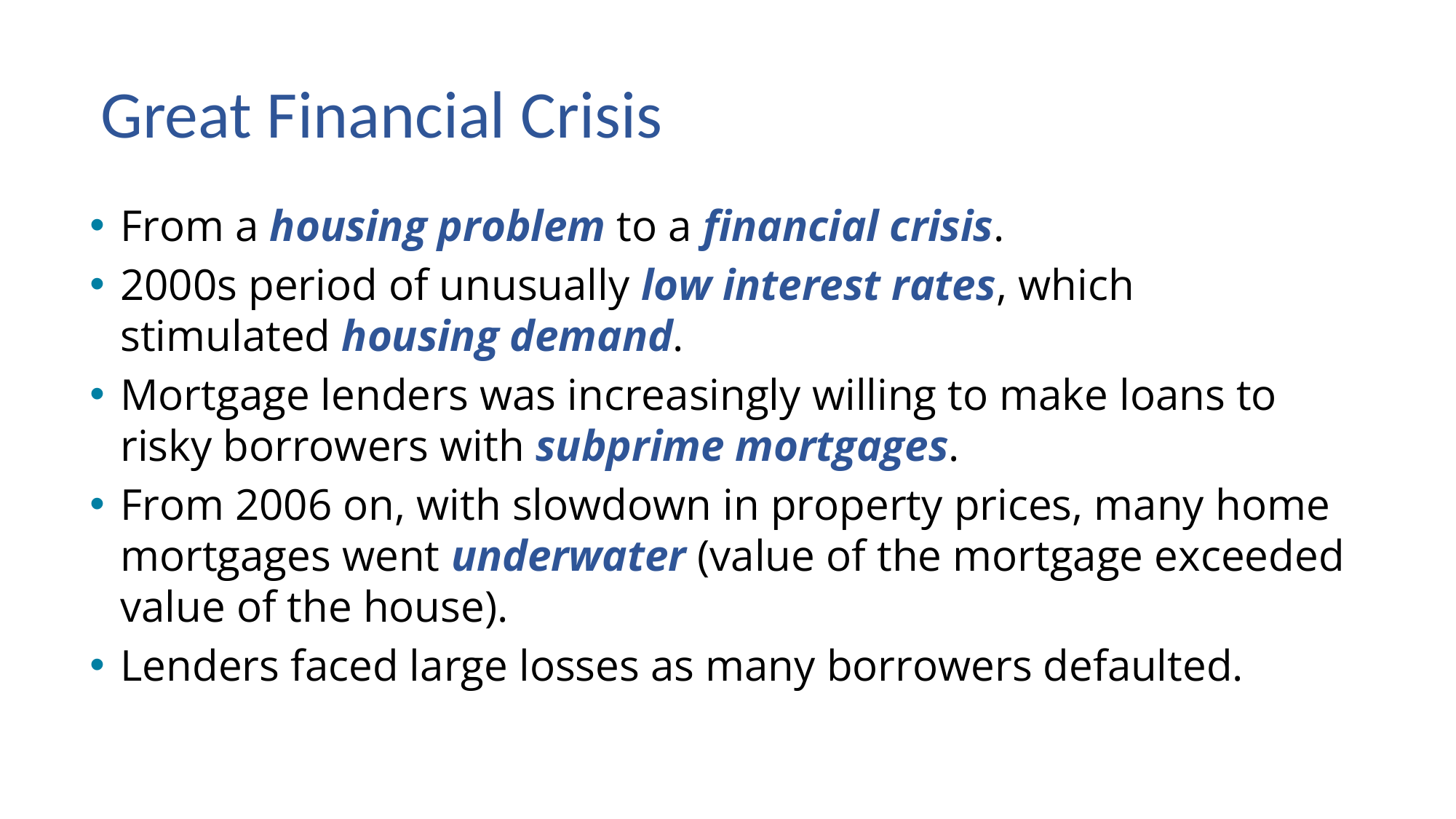

Great Financial Crisis
From a housing problem to a financial crisis.
2000s period of unusually low interest rates, which stimulated housing demand.
Mortgage lenders was increasingly willing to make loans to risky borrowers with subprime mortgages.
From 2006 on, with slowdown in property prices, many home mortgages went underwater (value of the mortgage exceeded value of the house).
Lenders faced large losses as many borrowers defaulted.